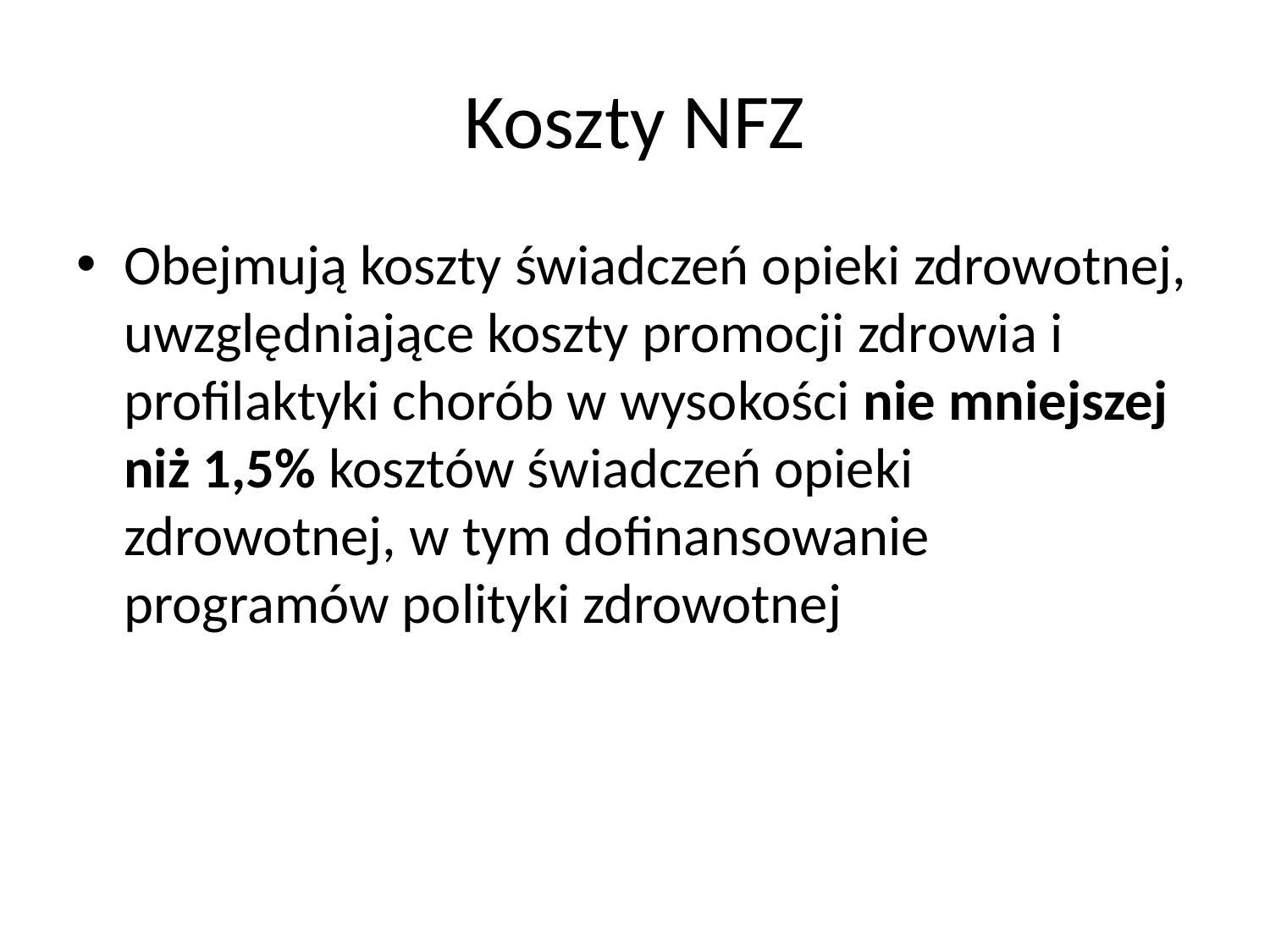

# Koszty NFZ
Obejmują koszty świadczeń opieki zdrowotnej, uwzględniające koszty promocji zdrowia i profilaktyki chorób w wysokości nie mniejszej niż 1,5% kosztów świadczeń opieki zdrowotnej, w tym dofinansowanie programów polityki zdrowotnej